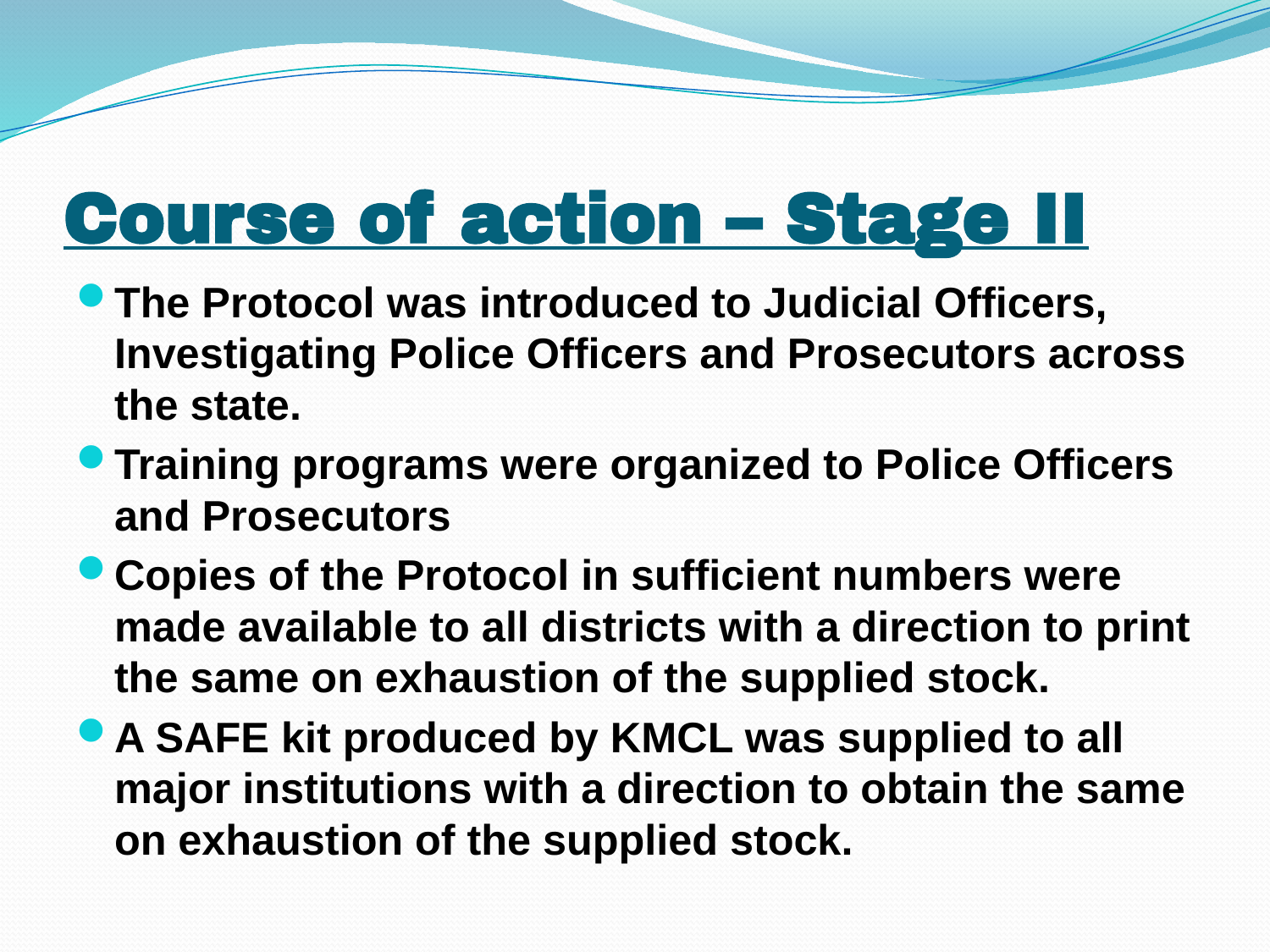

# Course of action – Stage II
The Protocol was introduced to Judicial Officers, Investigating Police Officers and Prosecutors across the state.
Training programs were organized to Police Officers and Prosecutors
Copies of the Protocol in sufficient numbers were made available to all districts with a direction to print the same on exhaustion of the supplied stock.
A SAFE kit produced by KMCL was supplied to all major institutions with a direction to obtain the same on exhaustion of the supplied stock.